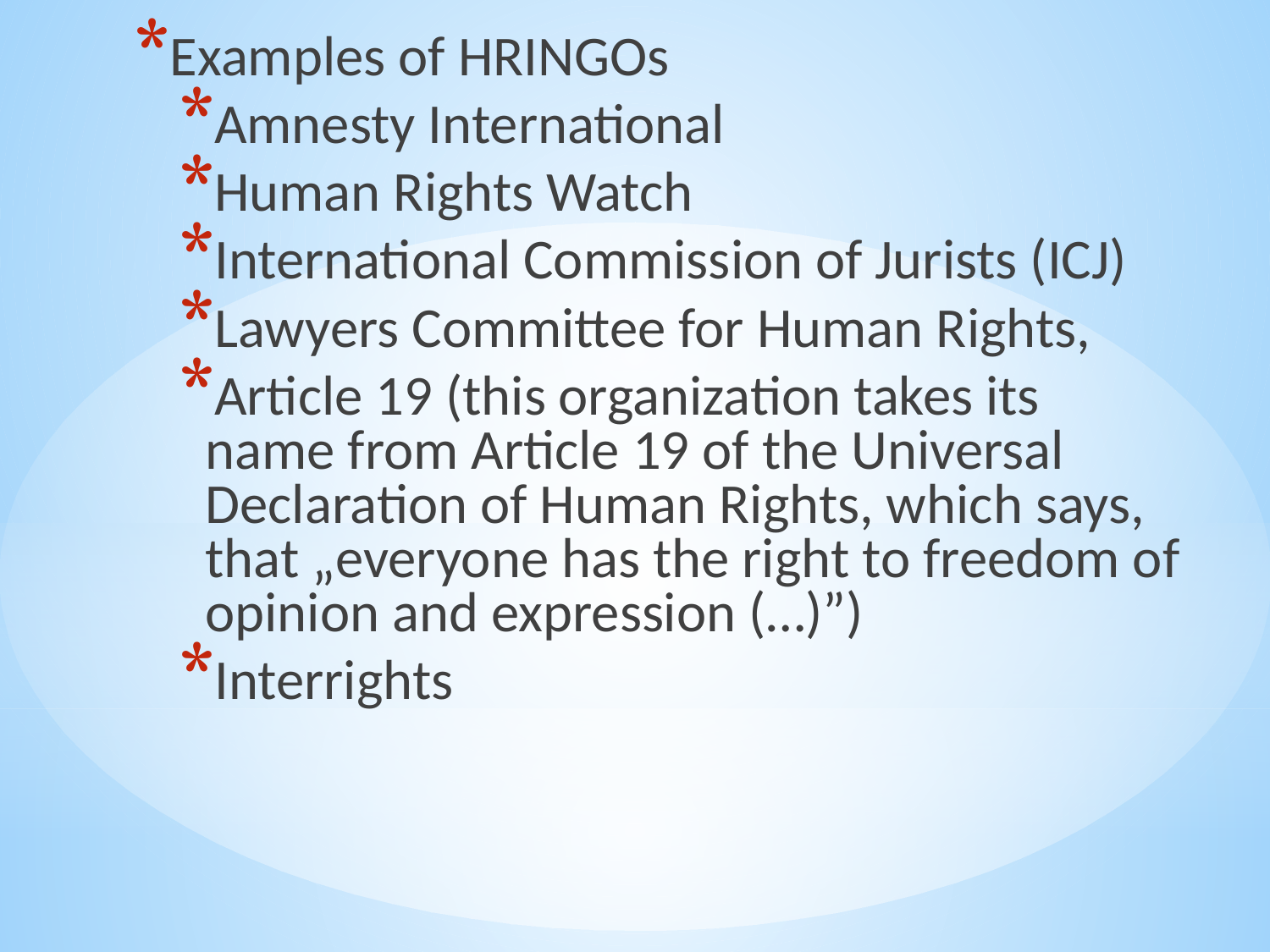

Examples of HRINGOs
Amnesty International
Human Rights Watch
International Commission of Jurists (ICJ)
Lawyers Committee for Human Rights,
Article 19 (this organization takes its name from Article 19 of the Universal Declaration of Human Rights, which says, that „everyone has the right to freedom of opinion and expression (…)”)
Interrights

#